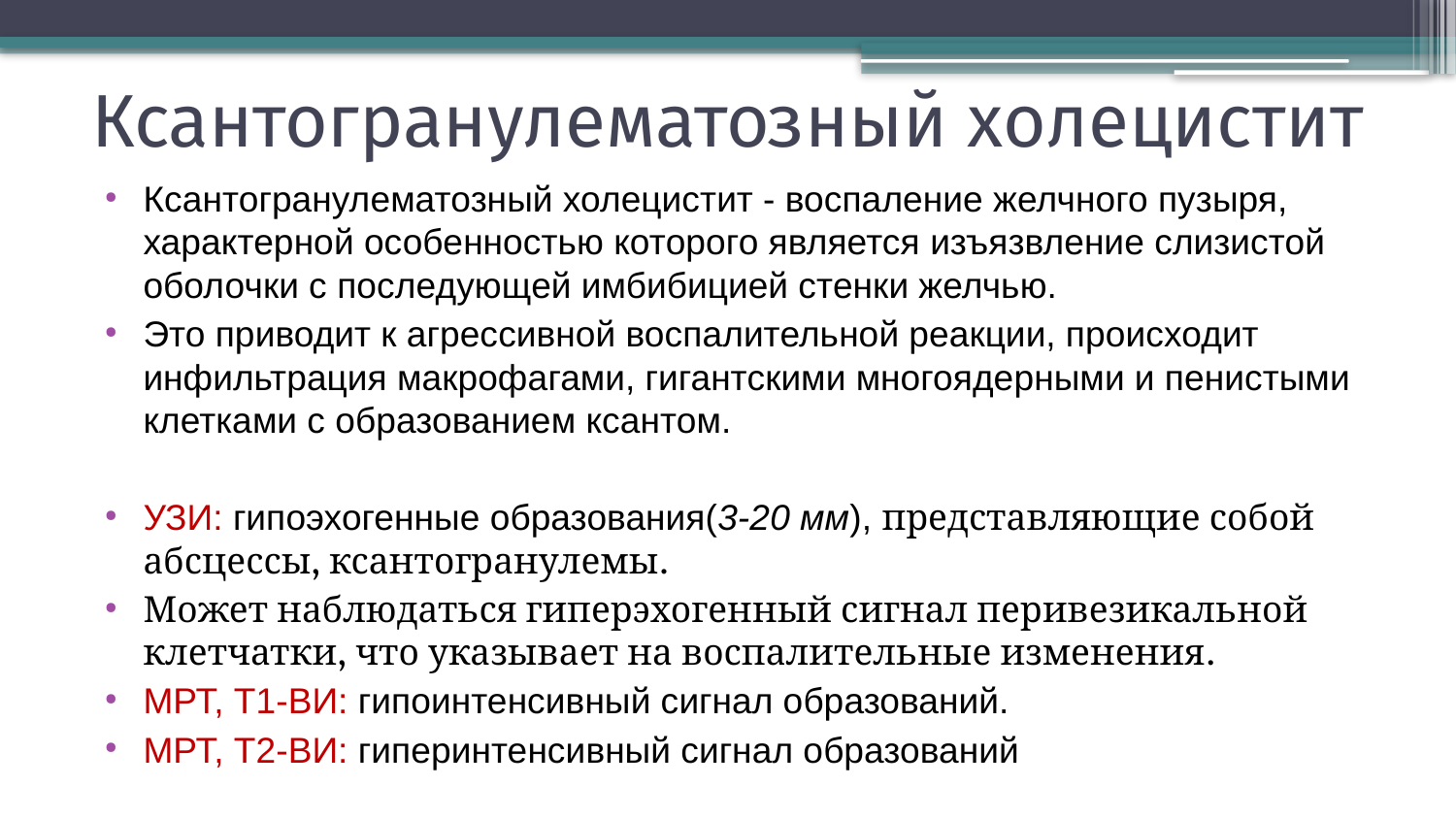

# Ксантогранулематозный холецистит
Ксантогранулематозный холецистит - воспаление желчного пузыря, характерной особенностью которого является изъязвление слизистой оболочки с последующей имбибицией стенки желчью.
Это приводит к агрессивной воспалительной реакции, происходит инфильтрация макрофагами, гигантскими многоядерными и пенистыми клетками с образованием ксантом.

УЗИ: гипоэхогенные образования(3-20 мм), представляющие собой абсцессы, ксантогранулемы.
Может наблюдаться гиперэхогенный сигнал перивезикальной клетчатки, что указывает на воспалительные изменения.
МРТ, Т1-ВИ: гипоинтенсивный сигнал образований.
МРТ, Т2-ВИ: гиперинтенсивный сигнал образований